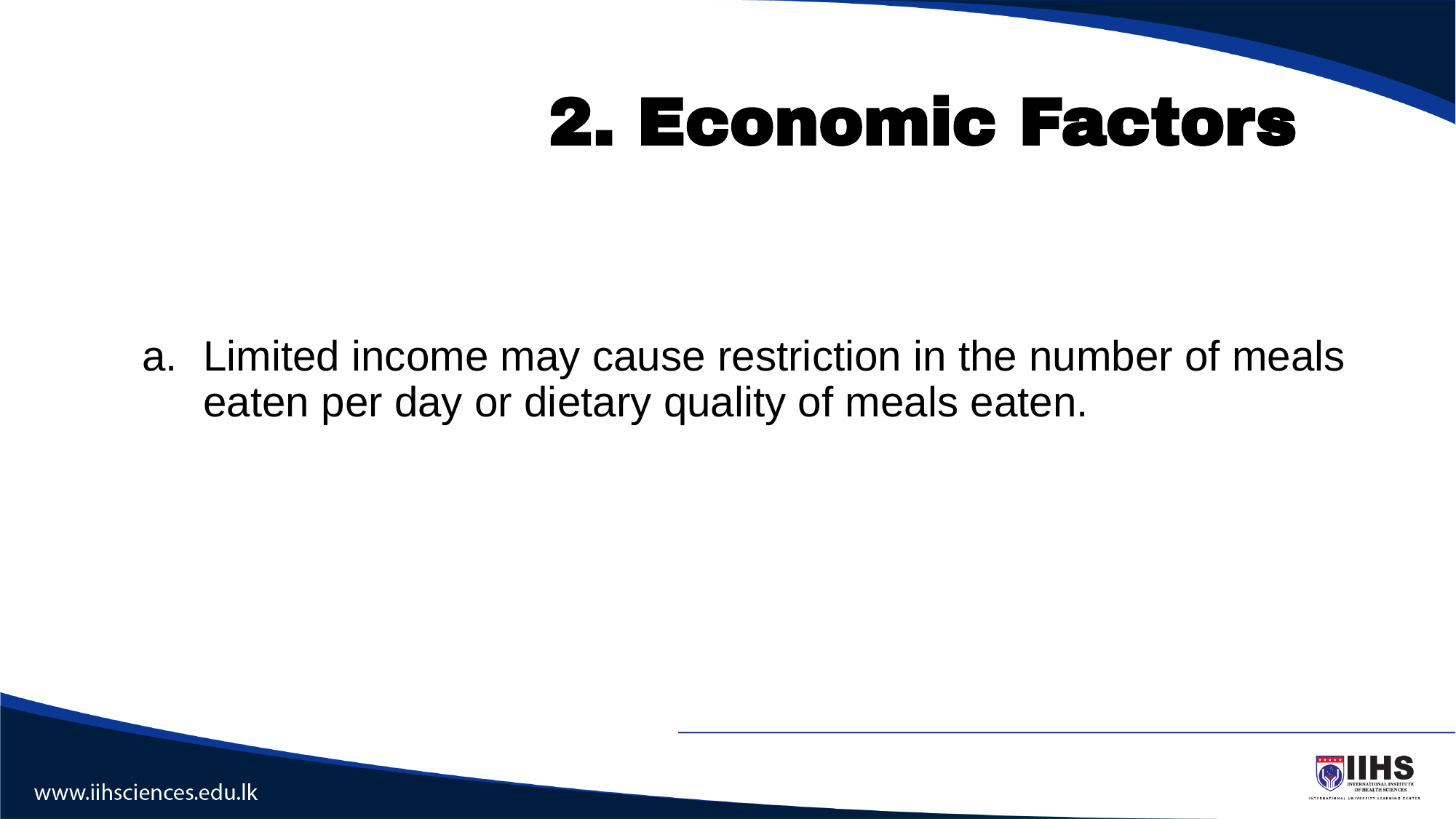

# 2. Economic Factors
Limited income may cause restriction in the number of meals eaten per day or dietary quality of meals eaten.